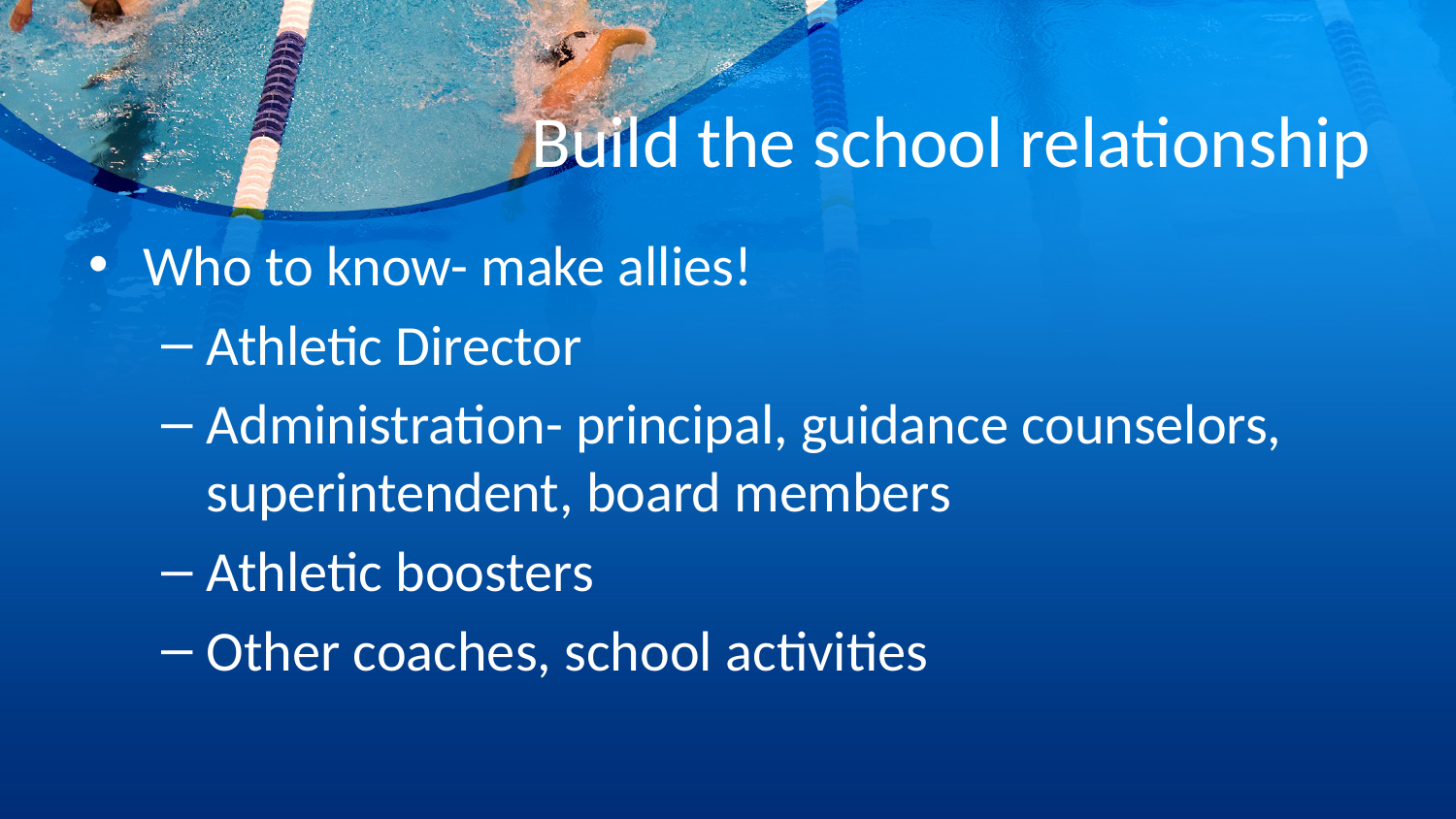

# Build the school relationship
Who to know- make allies!
Athletic Director
Administration- principal, guidance counselors, superintendent, board members
Athletic boosters
Other coaches, school activities